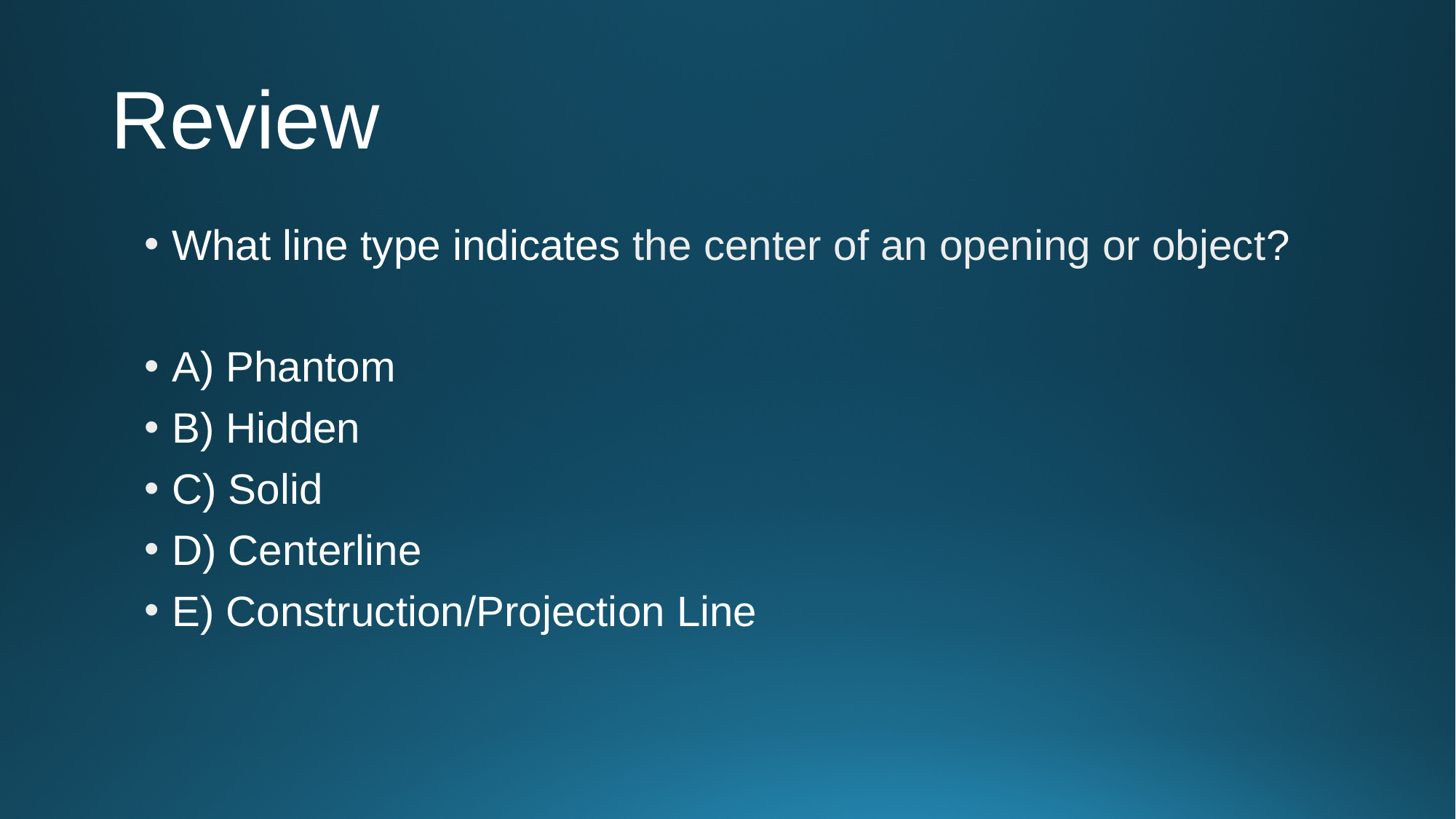

# Review
What line type indicates the center of an opening or object?

A) Phantom
B) Hidden
C) Solid
D) Centerline
E) Construction/Projection Line